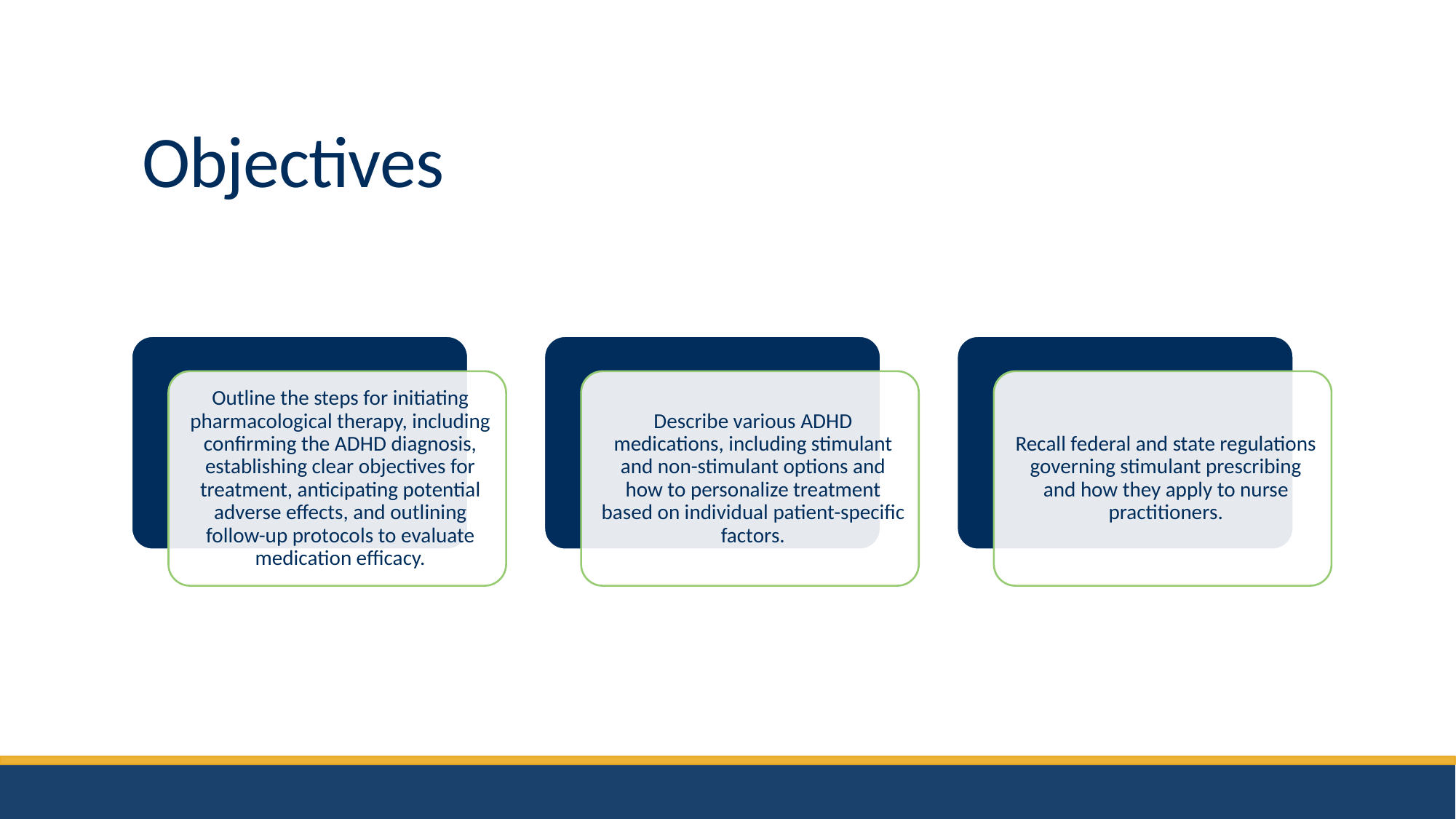

# Objectives
Outline the steps for initiating pharmacological therapy, including confirming the ADHD diagnosis, establishing clear objectives for treatment, anticipating potential adverse effects, and outlining follow-up protocols to evaluate medication efficacy.
Describe various ADHD medications, including stimulant and non-stimulant options and how to personalize treatment based on individual patient-specific factors.
Recall federal and state regulations governing stimulant prescribing and how they apply to nurse practitioners.